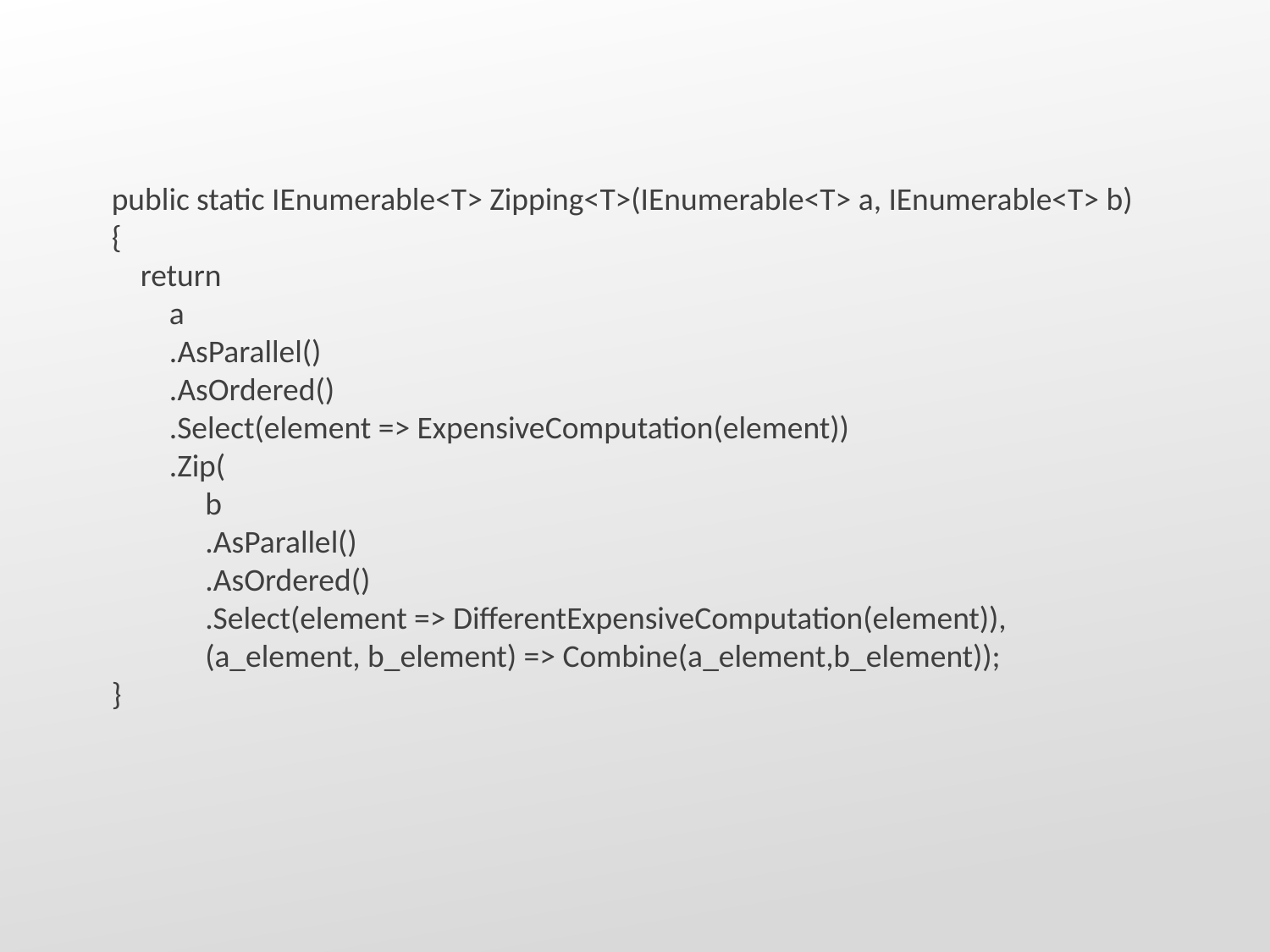

public static IEnumerable<T> Zipping<T>(IEnumerable<T> a, IEnumerable<T> b)
{
    return
        a
        .AsParallel()
        .AsOrdered()
        .Select(element => ExpensiveComputation(element))
        .Zip(
             b
             .AsParallel()
             .AsOrdered()
             .Select(element => DifferentExpensiveComputation(element)),
             (a_element, b_element) => Combine(a_element,b_element));
}